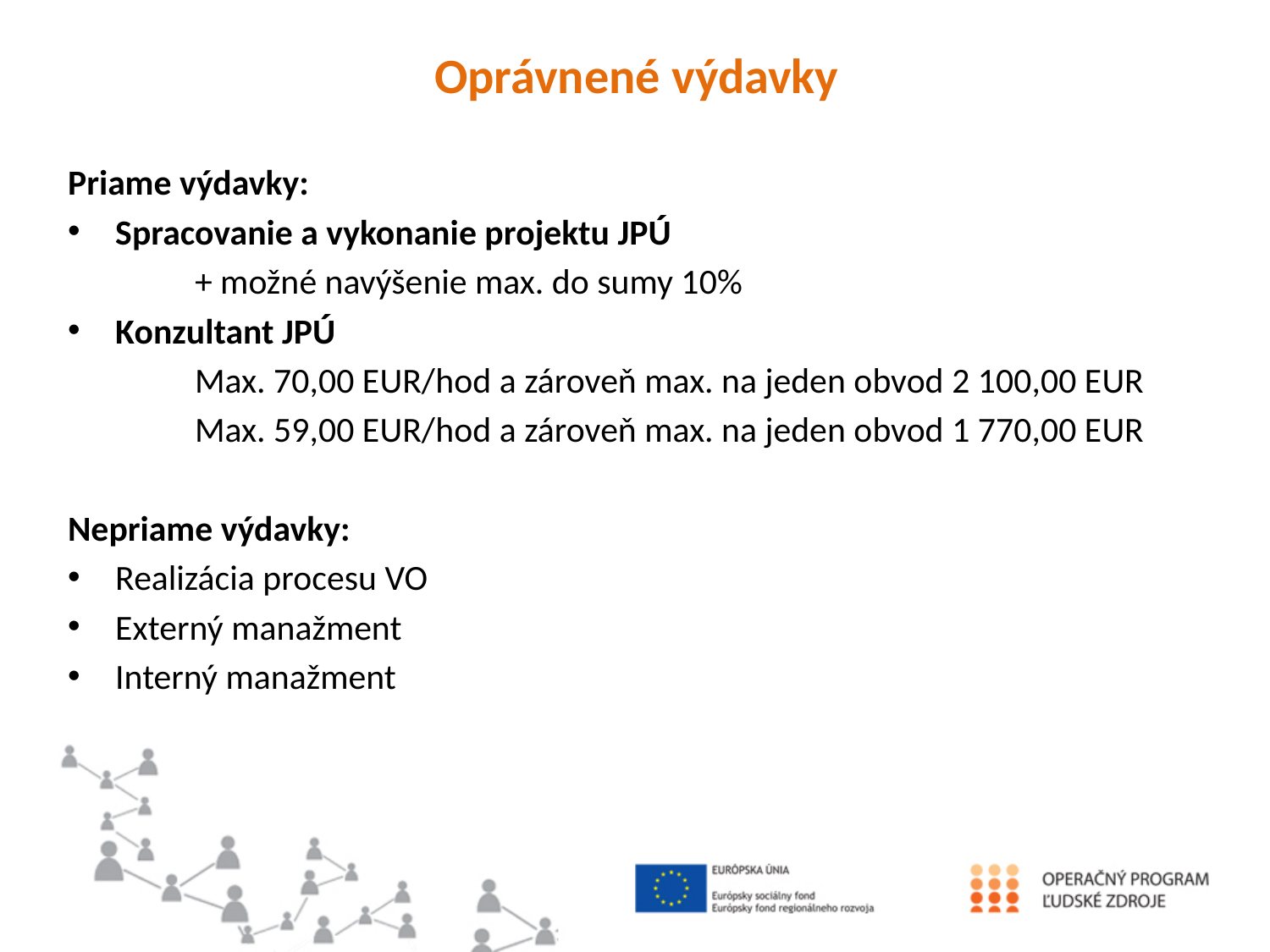

Oprávnené výdavky

Priame výdavky:
Spracovanie a vykonanie projektu JPÚ
	+ možné navýšenie max. do sumy 10%
Konzultant JPÚ
	Max. 70,00 EUR/hod a zároveň max. na jeden obvod 2 100,00 EUR
	Max. 59,00 EUR/hod a zároveň max. na jeden obvod 1 770,00 EUR

Nepriame výdavky:
Realizácia procesu VO
Externý manažment
Interný manažment

#